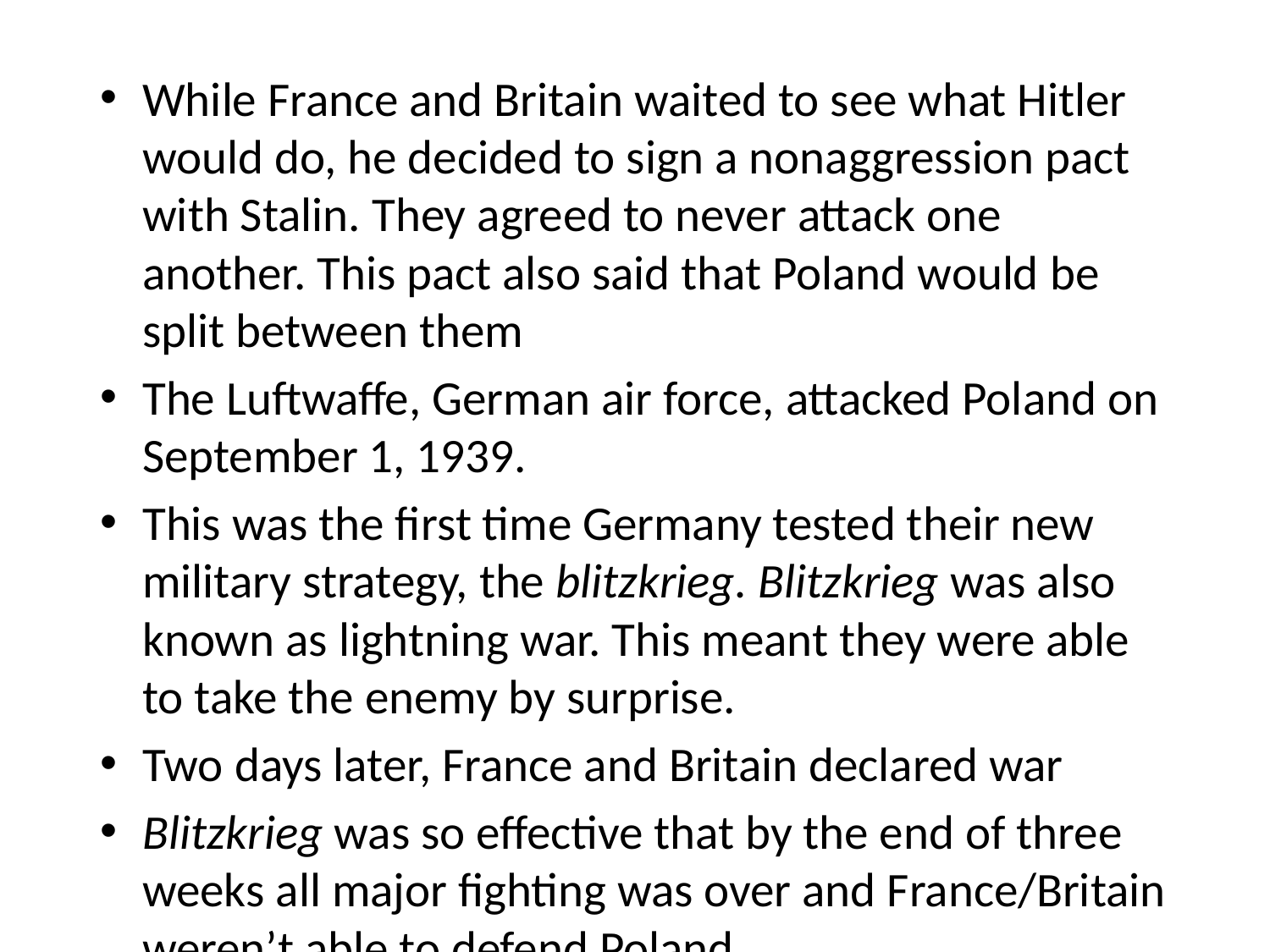

While France and Britain waited to see what Hitler would do, he decided to sign a nonaggression pact with Stalin. They agreed to never attack one another. This pact also said that Poland would be split between them
The Luftwaffe, German air force, attacked Poland on September 1, 1939.
This was the first time Germany tested their new military strategy, the blitzkrieg. Blitzkrieg was also known as lightning war. This meant they were able to take the enemy by surprise.
Two days later, France and Britain declared war
Blitzkrieg was so effective that by the end of three weeks all major fighting was over and France/Britain weren’t able to defend Poland